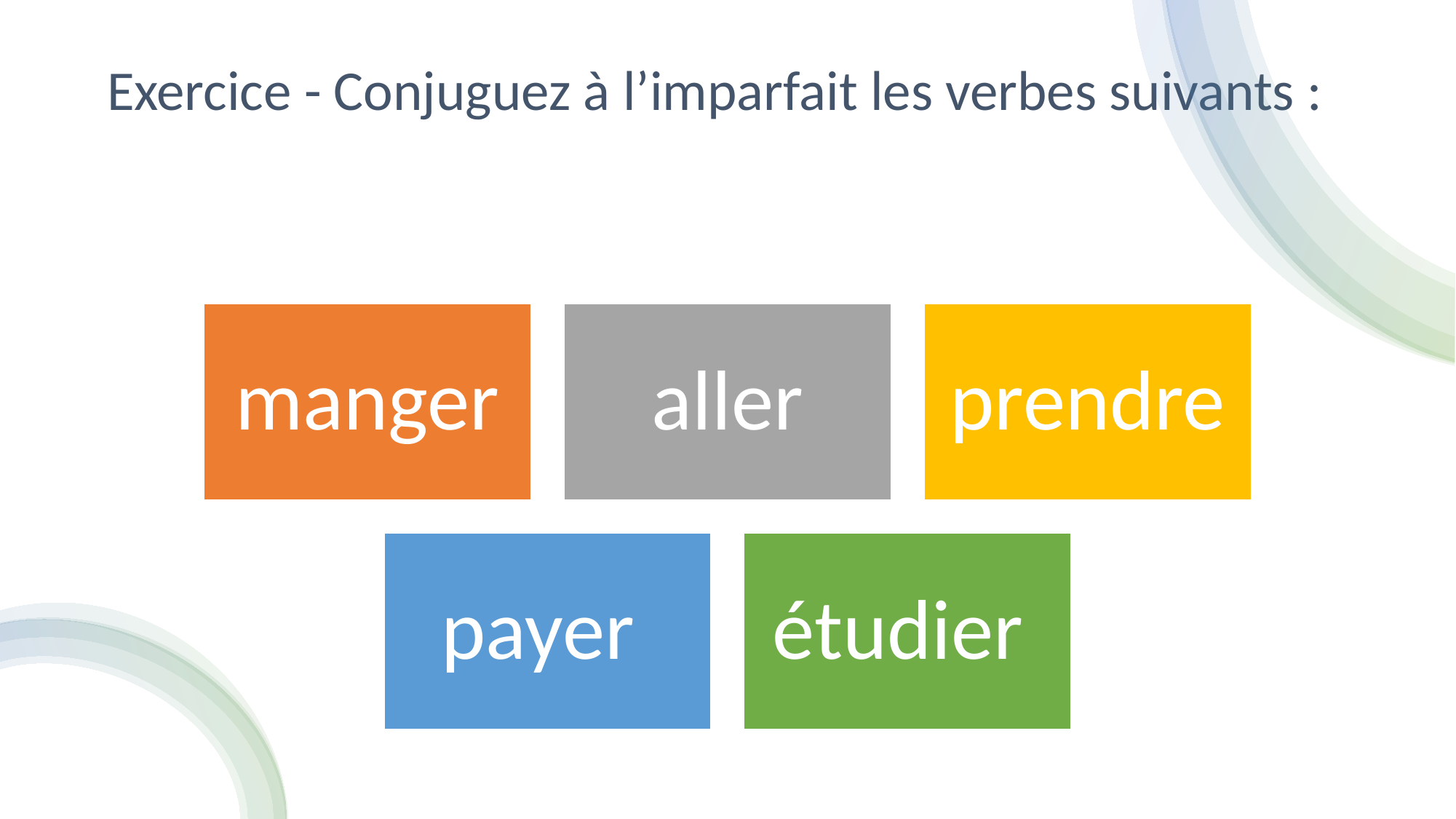

# Exercice - Conjuguez à l’imparfait les verbes suivants :
manger
aller
prendre
payer
étudier